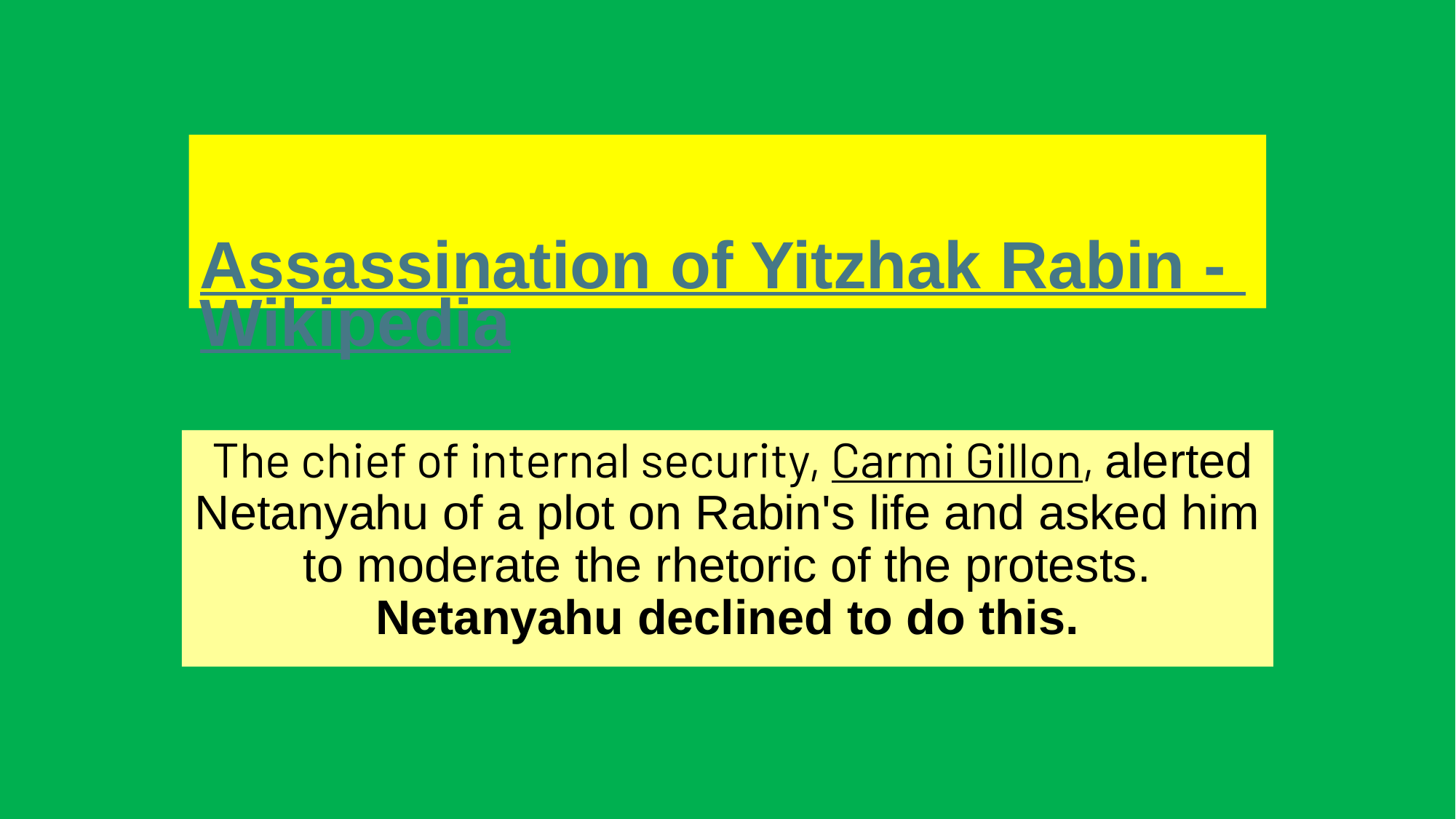

# Assassination of Yitzhak Rabin - Wikipedia
 The chief of internal security, Carmi Gillon, alerted Netanyahu of a plot on Rabin's life and asked him to moderate the rhetoric of the protests. Netanyahu declined to do this.